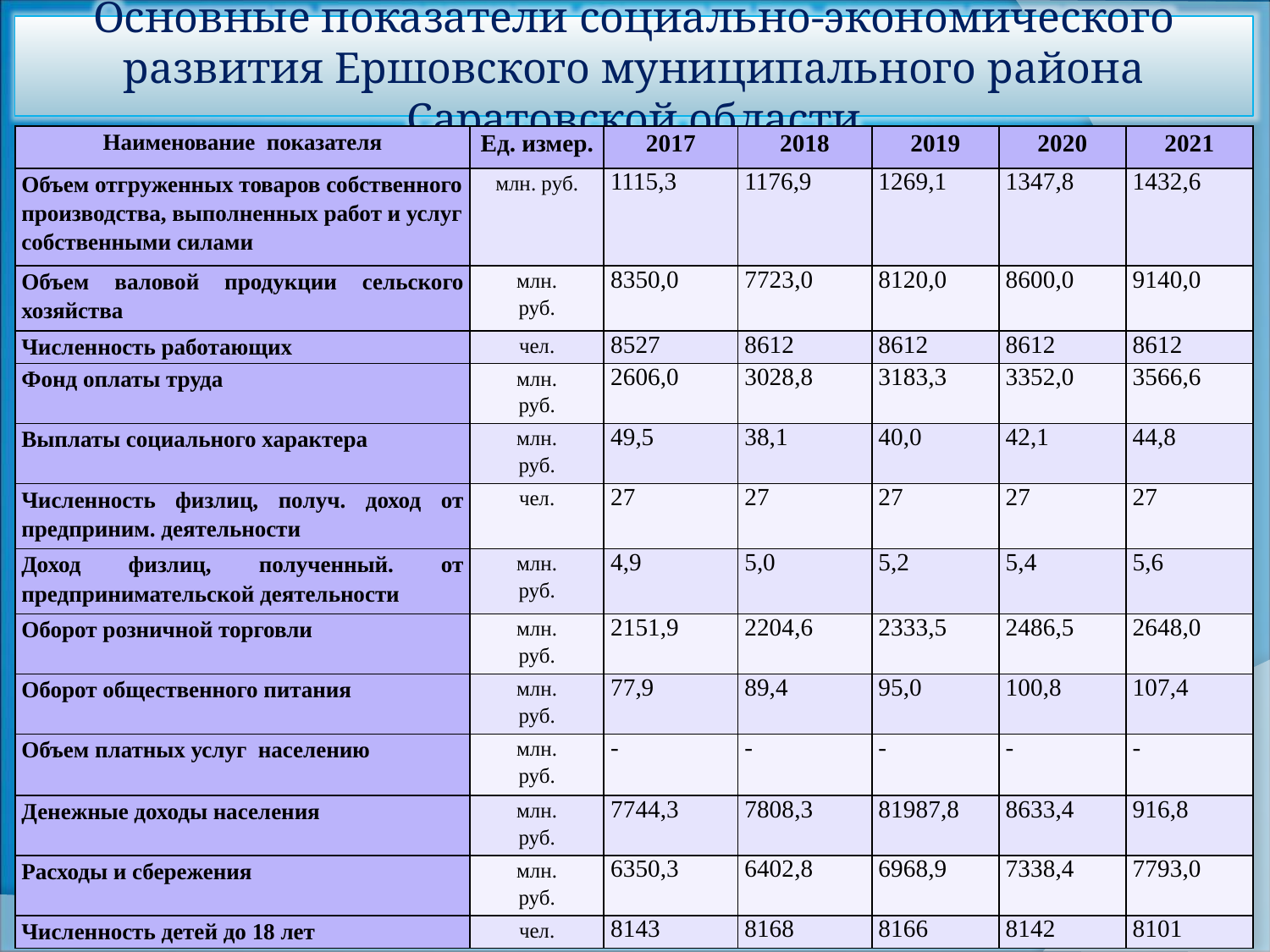

Основные показатели социально-экономического развития Ершовского муниципального района Саратовской области
| Наименование показателя | Ед. измер. | 2017 | 2018 | 2019 | 2020 | 2021 |
| --- | --- | --- | --- | --- | --- | --- |
| Объем отгруженных товаров собственного производства, выполненных работ и услуг собственными силами | млн. руб. | 1115,3 | 1176,9 | 1269,1 | 1347,8 | 1432,6 |
| Объем валовой продукции сельского хозяйства | млн. руб. | 8350,0 | 7723,0 | 8120,0 | 8600,0 | 9140,0 |
| Численность работающих | чел. | 8527 | 8612 | 8612 | 8612 | 8612 |
| Фонд оплаты труда | млн. руб. | 2606,0 | 3028,8 | 3183,3 | 3352,0 | 3566,6 |
| Выплаты социального характера | млн. руб. | 49,5 | 38,1 | 40,0 | 42,1 | 44,8 |
| Численность физлиц, получ. доход от предприним. деятельности | чел. | 27 | 27 | 27 | 27 | 27 |
| Доход физлиц, полученный. от предпринимательской деятельности | млн. руб. | 4,9 | 5,0 | 5,2 | 5,4 | 5,6 |
| Оборот розничной торговли | млн. руб. | 2151,9 | 2204,6 | 2333,5 | 2486,5 | 2648,0 |
| Оборот общественного питания | млн. руб. | 77,9 | 89,4 | 95,0 | 100,8 | 107,4 |
| Объем платных услуг населению | млн. руб. | - | - | - | - | - |
| Денежные доходы населения | млн. руб. | 7744,3 | 7808,3 | 81987,8 | 8633,4 | 916,8 |
| Расходы и сбережения | млн. руб. | 6350,3 | 6402,8 | 6968,9 | 7338,4 | 7793,0 |
| Численность детей до 18 лет | чел. | 8143 | 8168 | 8166 | 8142 | 8101 |